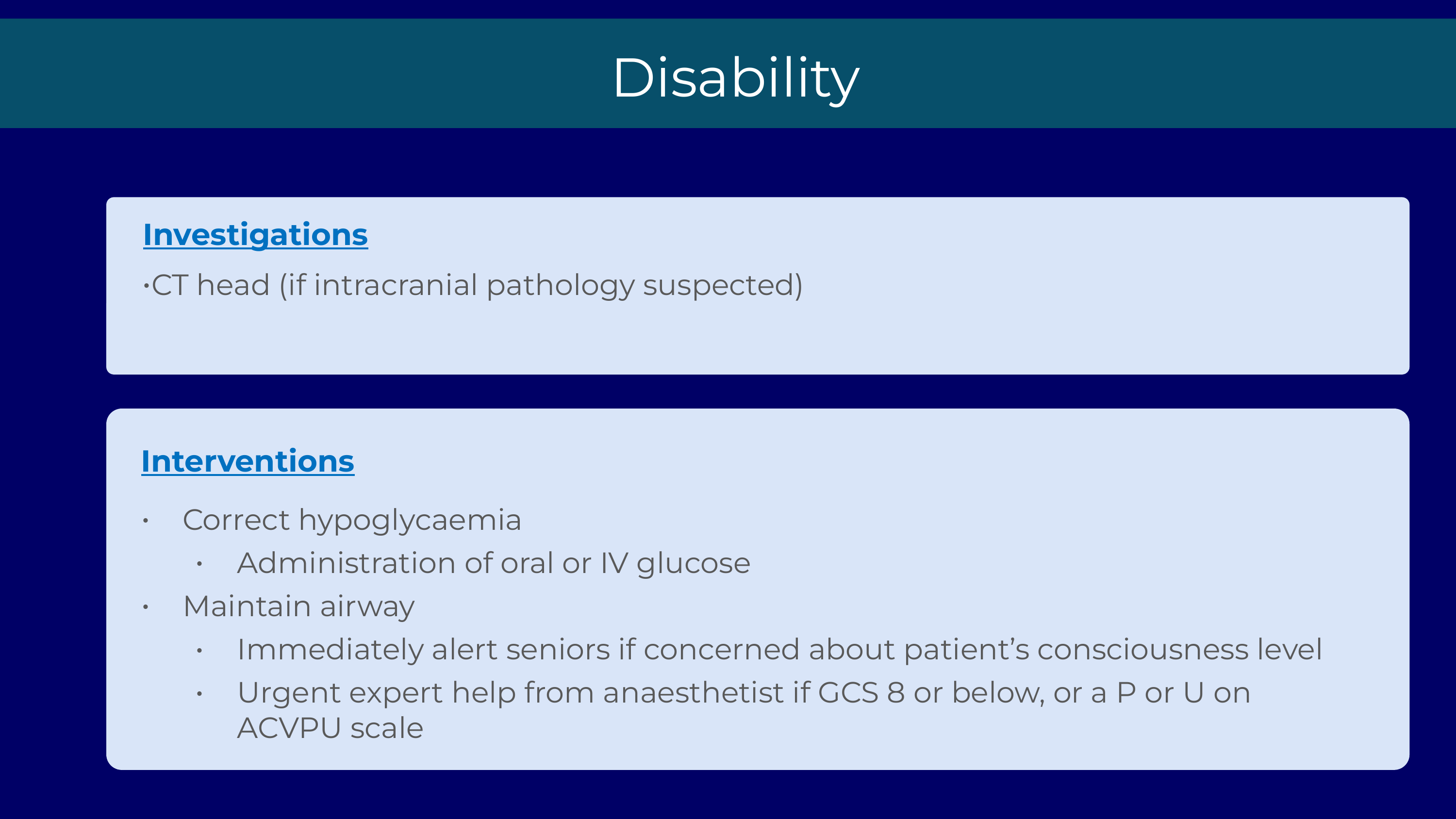

Disability

Investigations
CT head (if intracranial pathology suspected)

Interventions
Correct hypoglycaemia
Administration of oral or IV glucose
Maintain airway
Immediately alert seniors if concerned about patient’s consciousness level
Urgent expert help from anaesthetist if GCS 8 or below, or a P or U on ACVPU scale